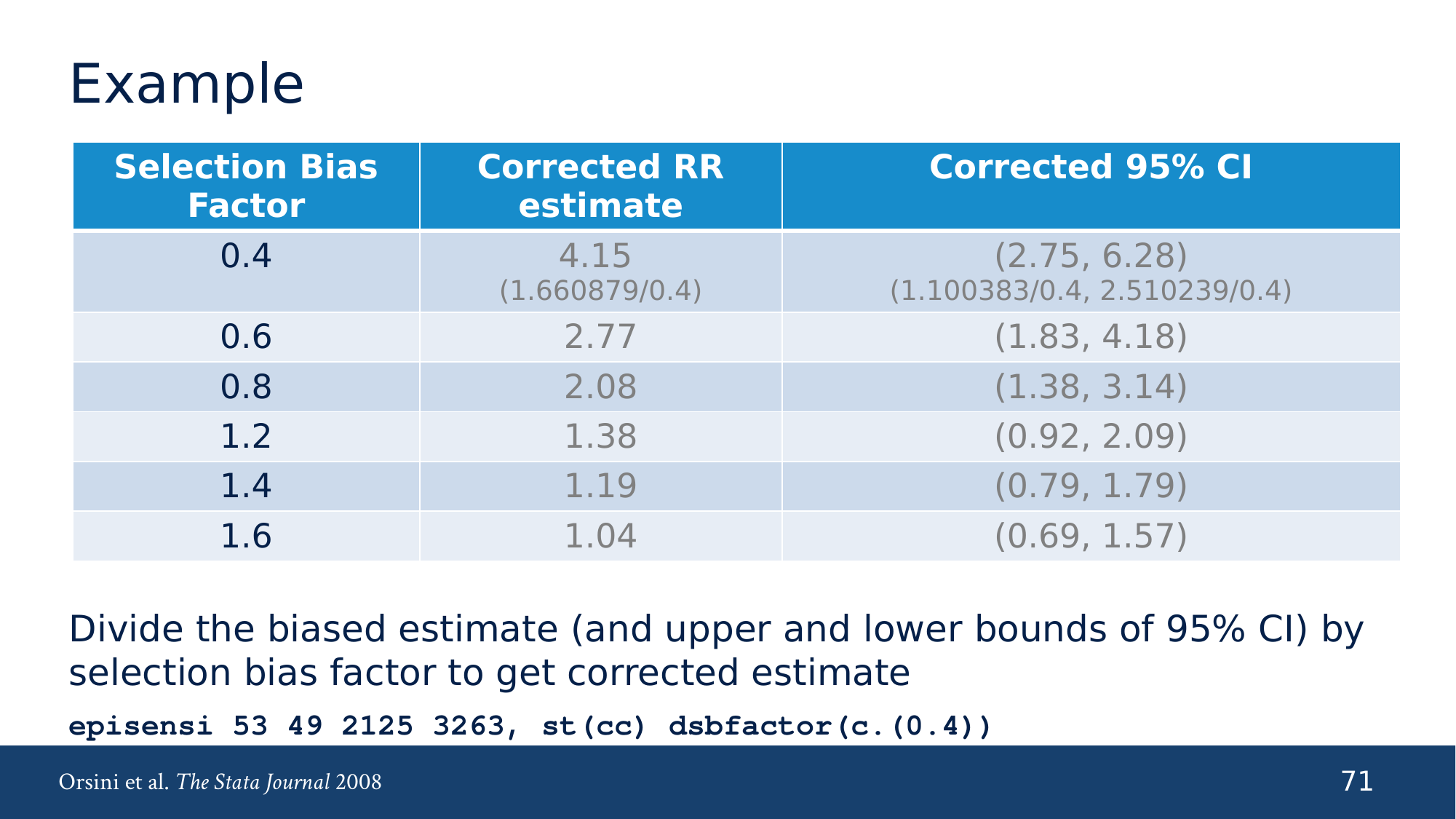

# Example
| Selection Bias Factor | Corrected RR estimate | Corrected 95% CI |
| --- | --- | --- |
| 0.4 | 4.15 (1.660879/0.4) | (2.75, 6.28) (1.100383/0.4, 2.510239/0.4) |
| 0.6 | 2.77 | (1.83, 4.18) |
| 0.8 | 2.08 | (1.38, 3.14) |
| 1.2 | 1.38 | (0.92, 2.09) |
| 1.4 | 1.19 | (0.79, 1.79) |
| 1.6 | 1.04 | (0.69, 1.57) |
Divide the biased estimate (and upper and lower bounds of 95% CI) by selection bias factor to get corrected estimate
episensi 53 49 2125 3263, st(cc) dsbfactor(c.(0.4))
71
Orsini et al. The Stata Journal 2008